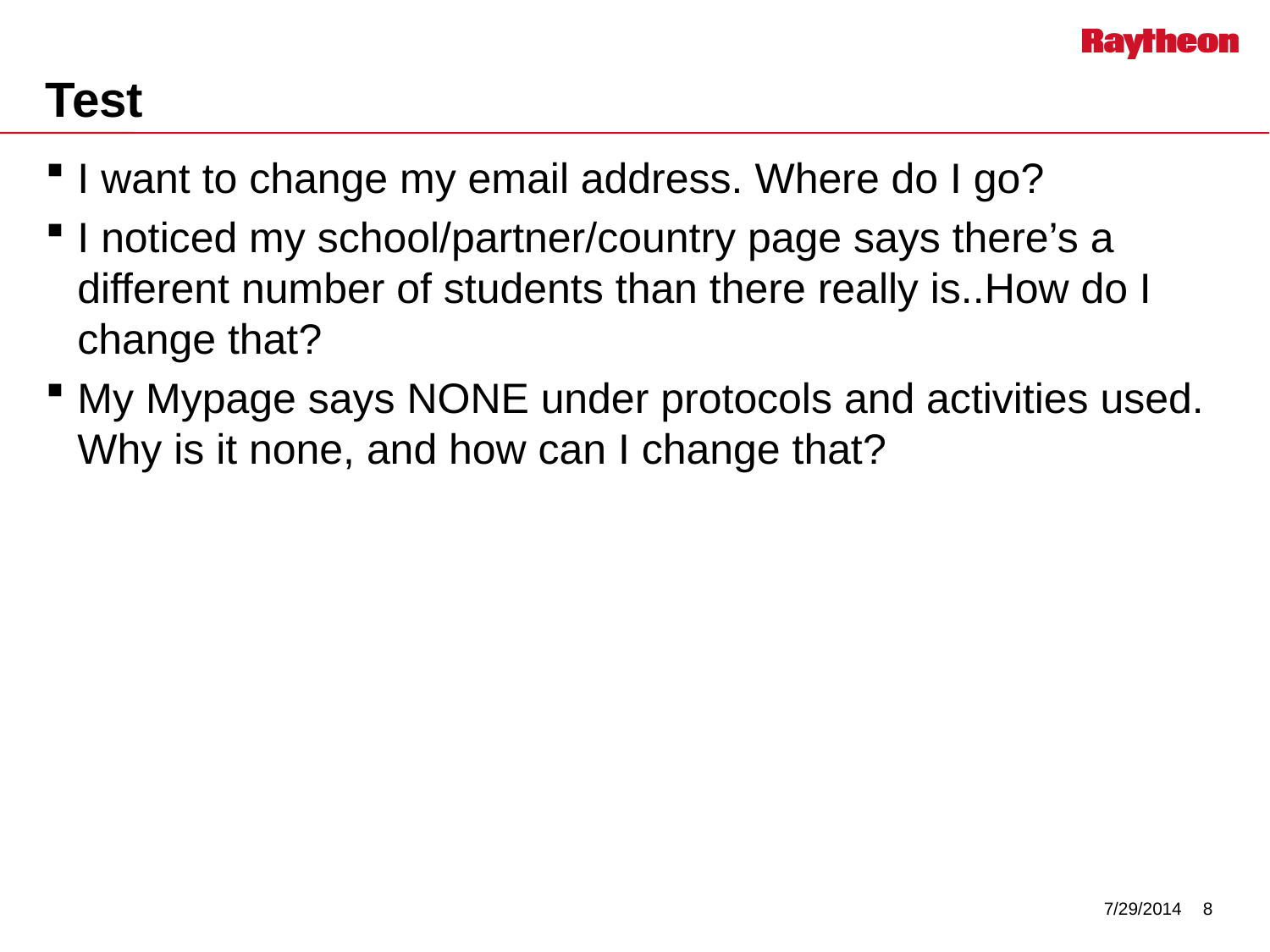

# Test
I want to change my email address. Where do I go?
I noticed my school/partner/country page says there’s a different number of students than there really is..How do I change that?
My Mypage says NONE under protocols and activities used. Why is it none, and how can I change that?

7/29/2014
8